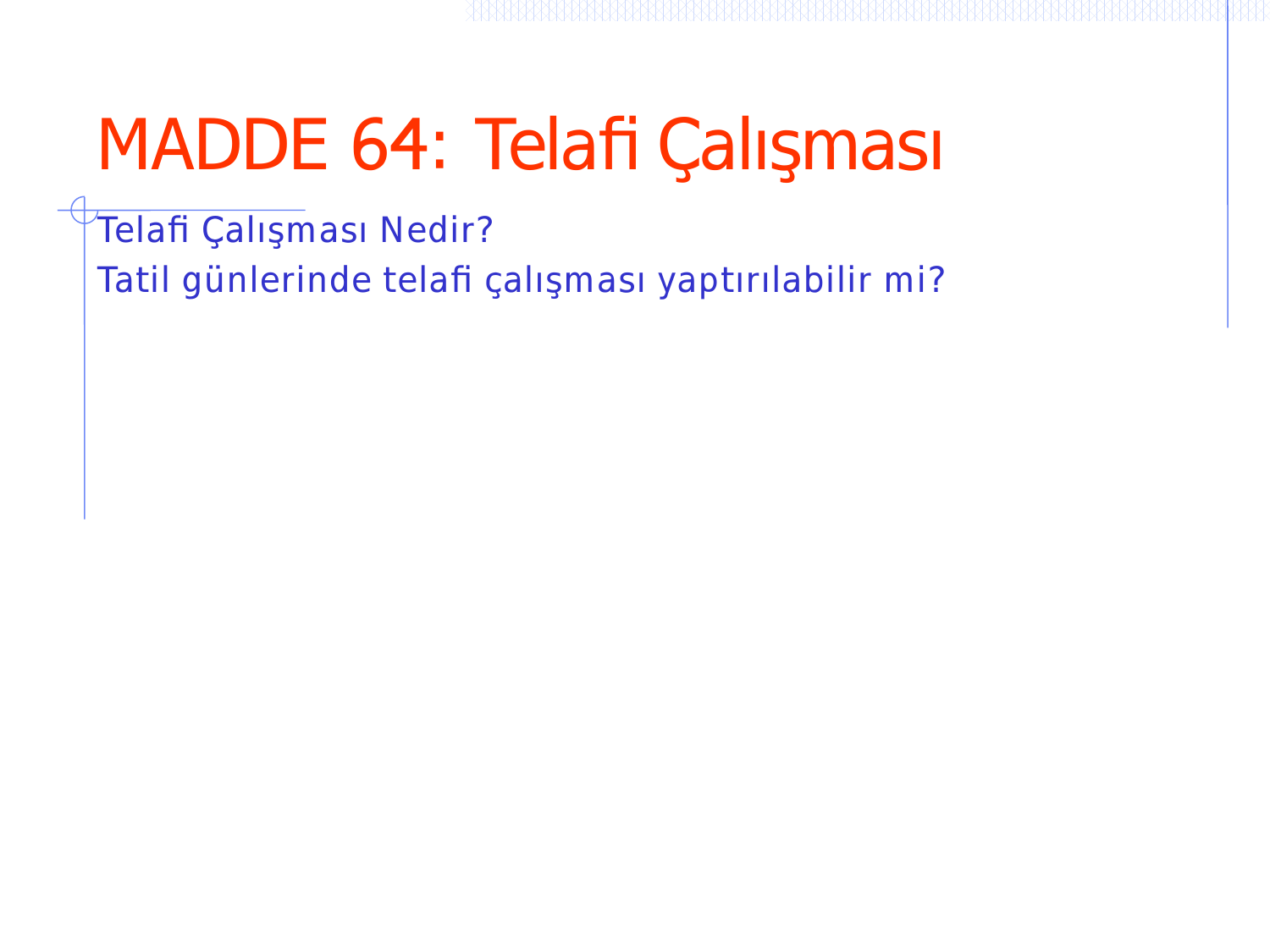

# MADDE 64: Telafi Çalışması
Telafi Çalışması Nedir?
Tatil günlerinde telafi çalışması yaptırılabilir mi?